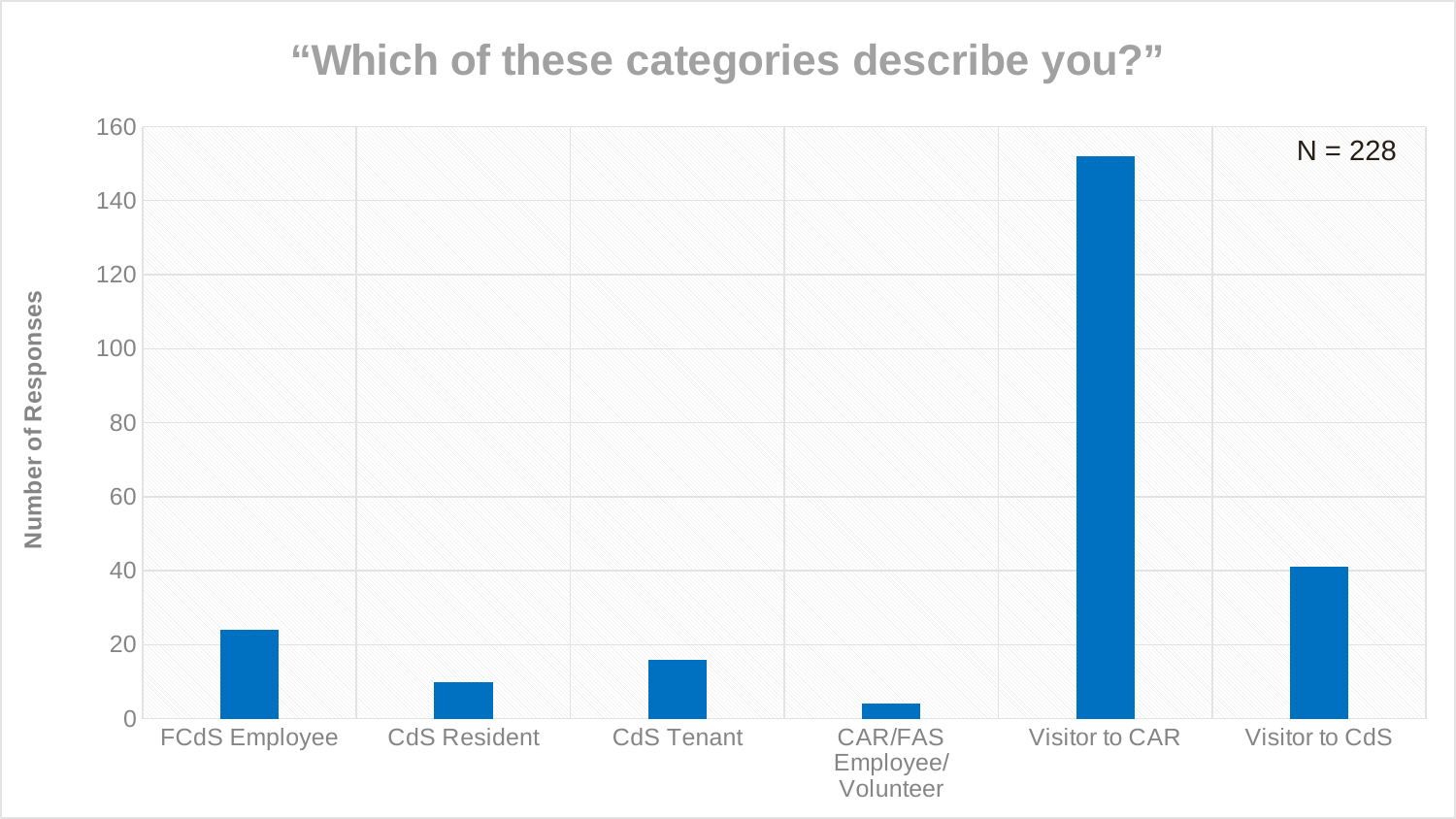

### Chart: “Which of these categories describe you?”

| Category | Column3 |
|---|---|
| FCdS Employee | 24.0 |
| CdS Resident | 10.0 |
| CdS Tenant | 16.0 |
| CAR/FAS Employee/Volunteer | 4.0 |
| Visitor to CAR | 152.0 |
| Visitor to CdS | 41.0 |
N = 228